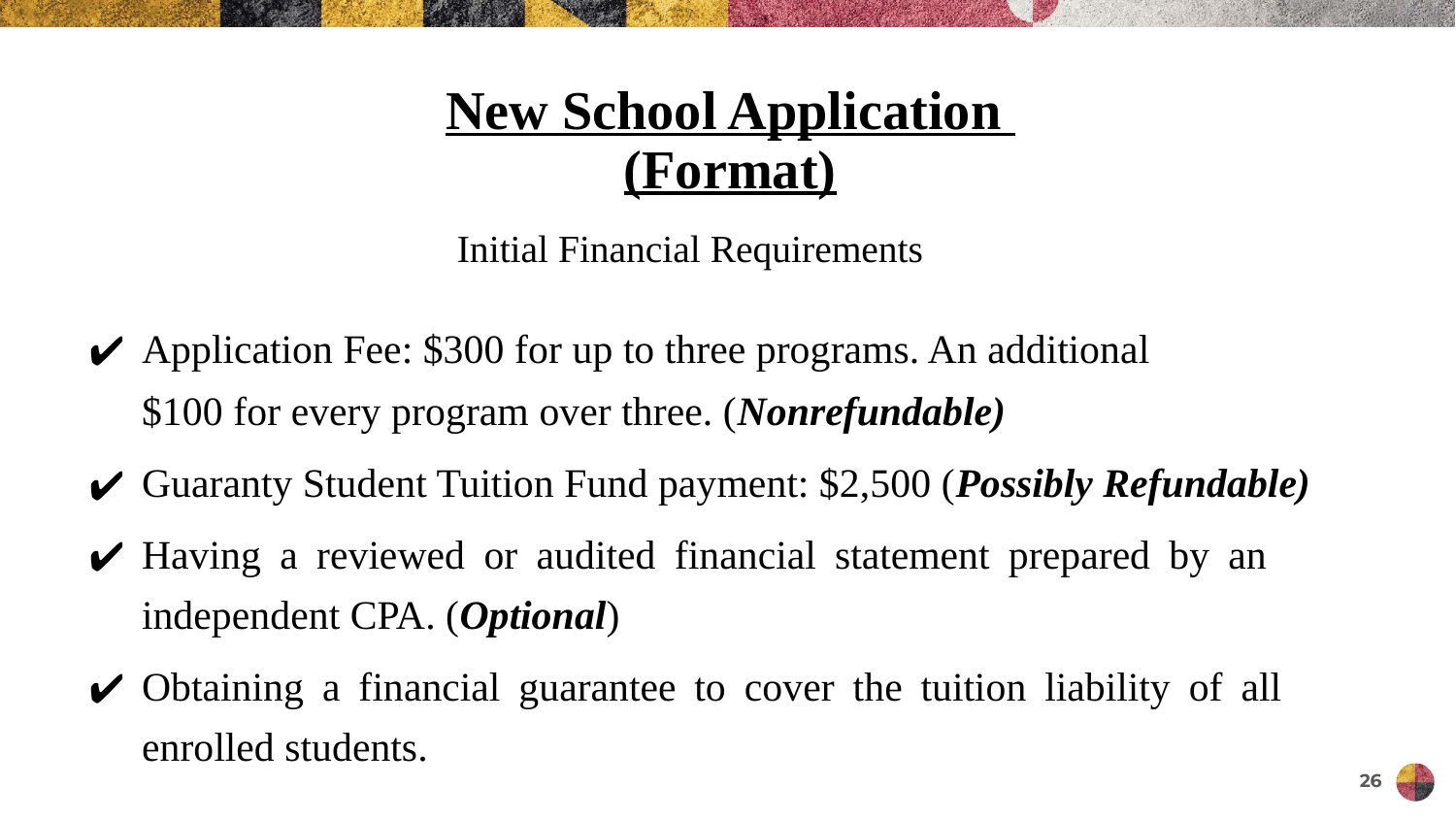

# New School Application
(Format)
Initial Financial Requirements
Application Fee: $300 for up to three programs. An additional
$100 for every program over three. (Nonrefundable)
Guaranty Student Tuition Fund payment: $2,500 (Possibly Refundable)
Having a reviewed or audited financial statement prepared by an  independent CPA. (Optional)
Obtaining a financial guarantee to cover the tuition liability of all  enrolled students.

26